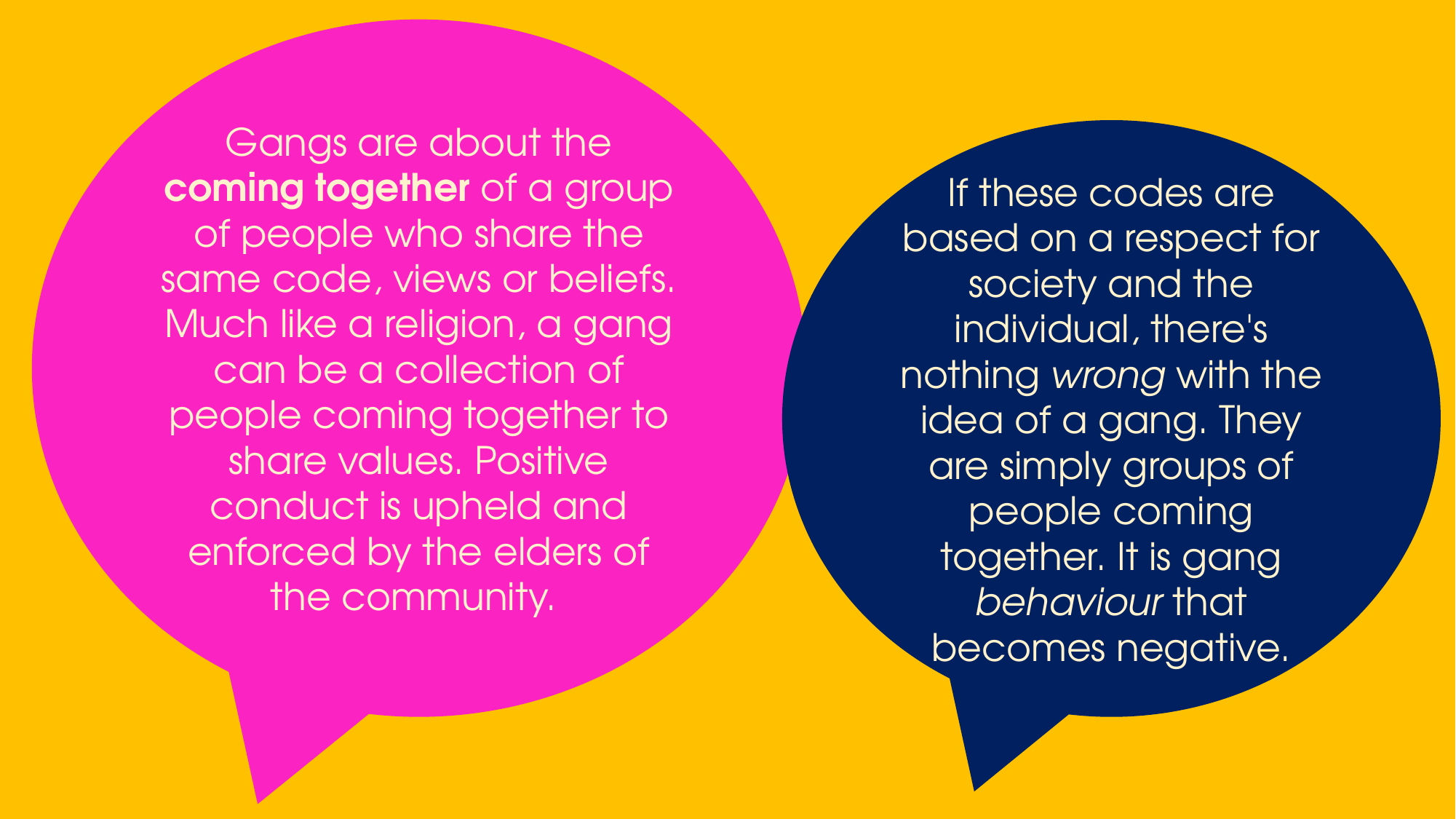

Gangs are about the coming together of a group of people who share the same code, views or beliefs. Much like a religion, a gang can be a collection of people coming together to share values. Positive conduct is upheld and enforced by the elders of the community.
If these codes are based on a respect for society and the individual, there's nothing wrong with the idea of a gang. They are simply groups of people coming together. It is gang behaviour that becomes negative.